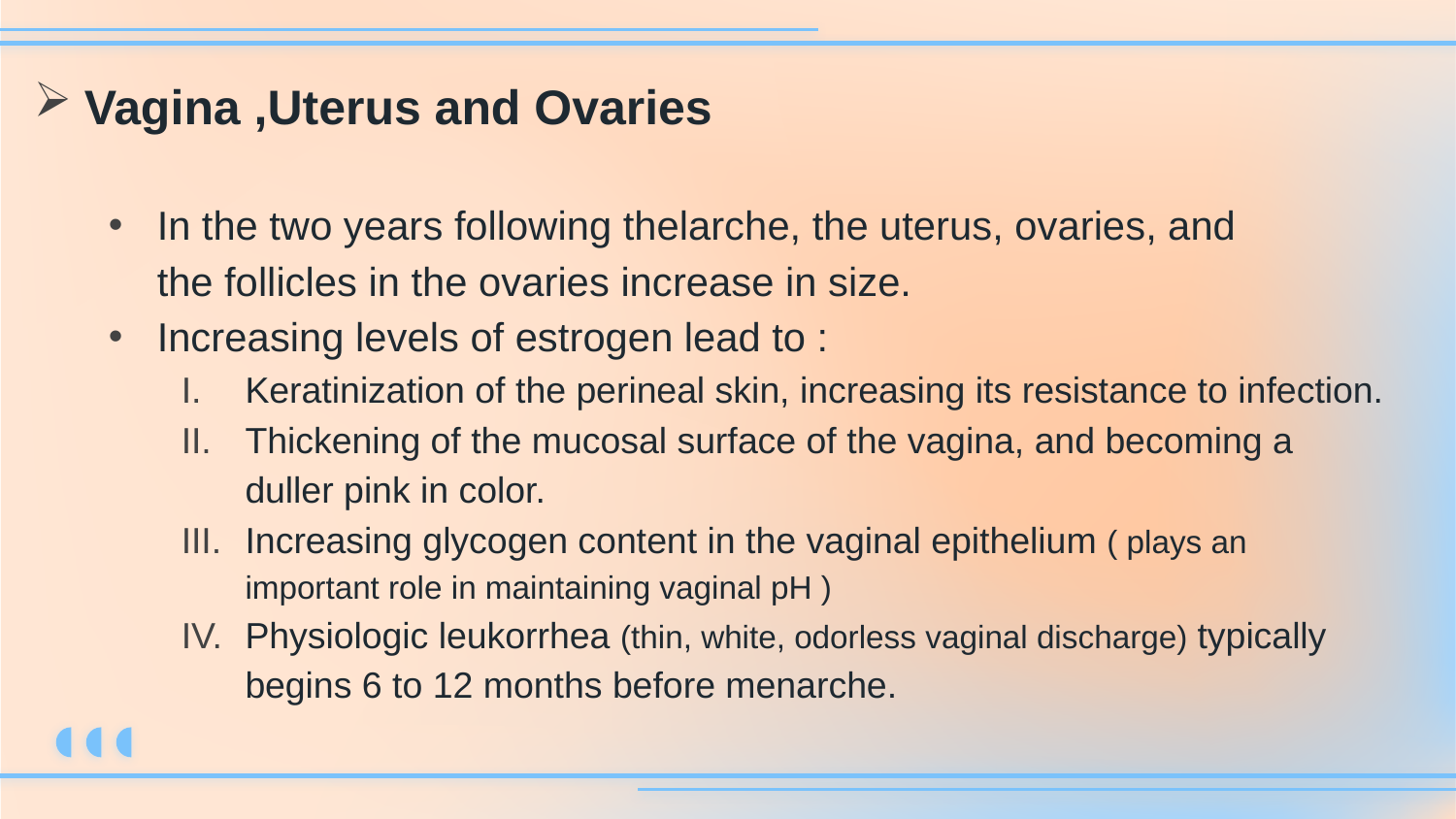

Vagina ,Uterus and Ovaries

In the two years following thelarche, the uterus, ovaries, and the follicles in the ovaries increase in size.
Increasing levels of estrogen lead to :
Keratinization of the perineal skin, increasing its resistance to infection.
Thickening of the mucosal surface of the vagina, and becoming a duller pink in color.
Increasing glycogen content in the vaginal epithelium ( plays an important role in maintaining vaginal pH )
Physiologic leukorrhea (thin, white, odorless vaginal discharge) typically begins 6 to 12 months before menarche.